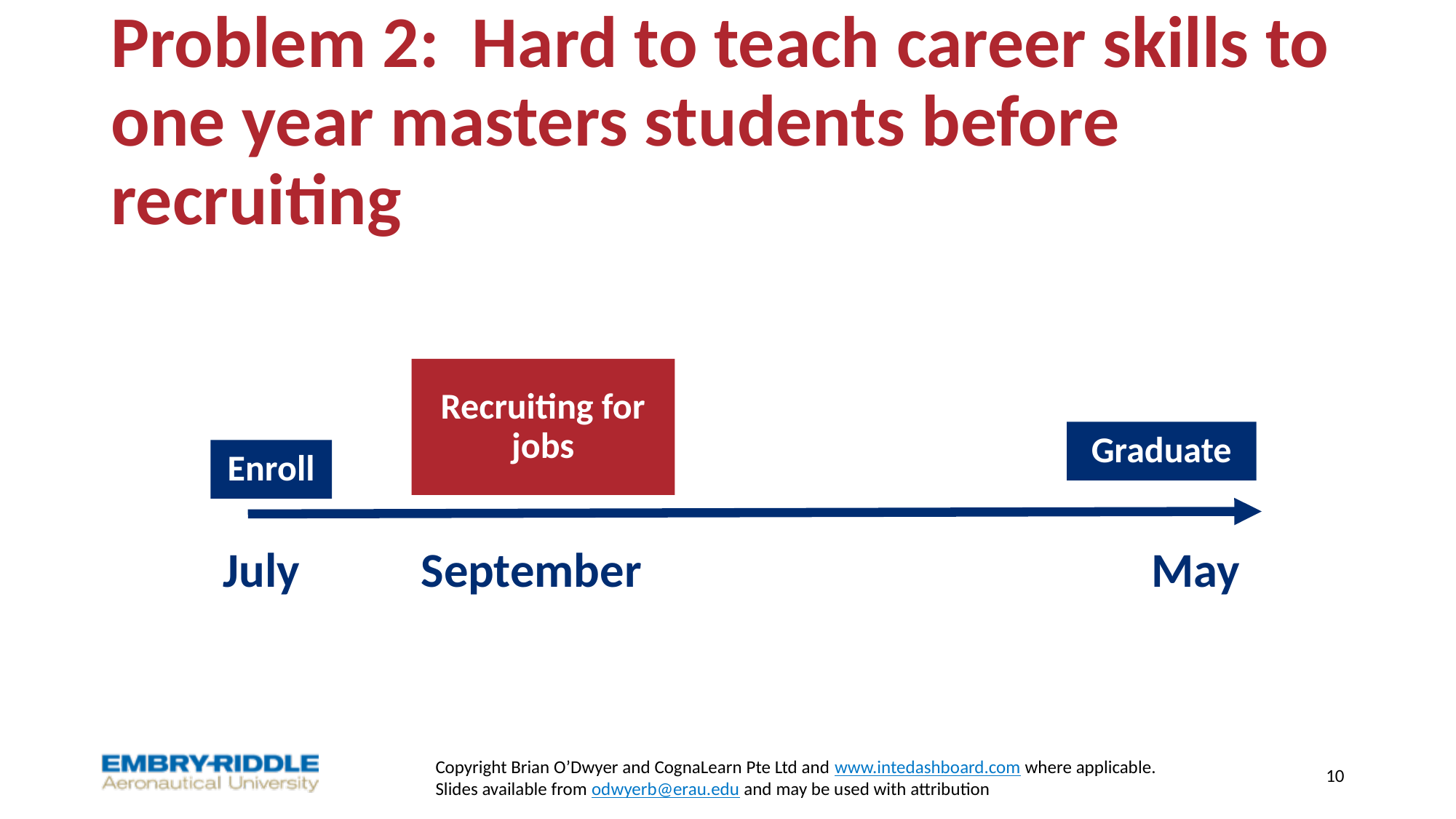

# Problem 2:  Hard to teach career skills to one year masters students before recruiting
Recruiting for jobs
Graduate
Enroll
July
September
May
Copyright Brian O’Dwyer and CognaLearn Pte Ltd and www.intedashboard.com where applicable.
Slides available from odwyerb@erau.edu and may be used with attribution

10